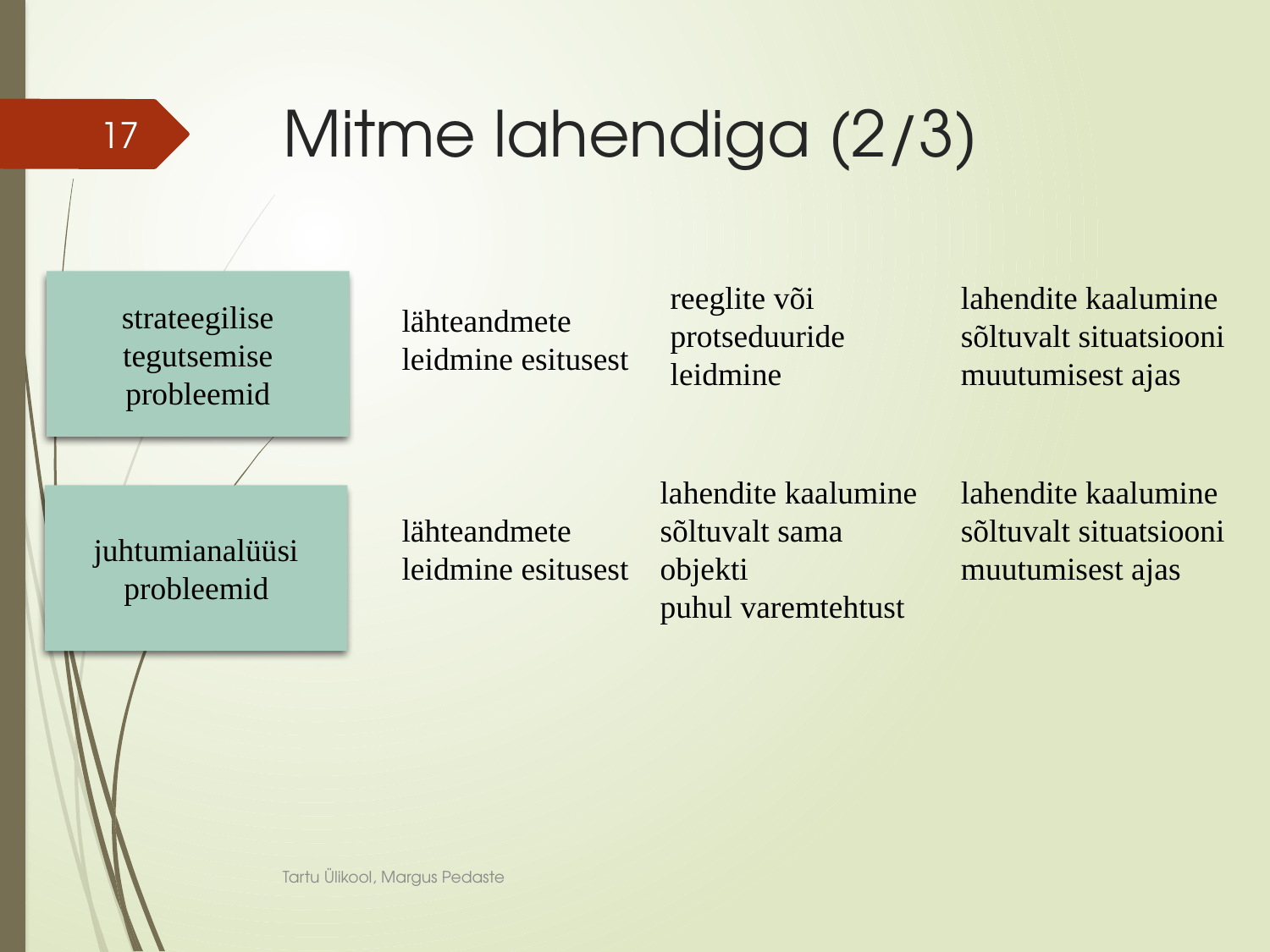

# Mitme lahendiga (2/3)
lahendite kaalumine
sõltuvalt situatsiooni
muutumisest ajas
strateegilise tegutsemise probleemid
reeglite või
protseduuride
leidmine
lähteandmete
leidmine esitusest
lahendite kaalumine
sõltuvalt sama objekti
puhul varemtehtust
lahendite kaalumine
sõltuvalt situatsiooni
muutumisest ajas
juhtumianalüüsi probleemid
lähteandmete
leidmine esitusest
Tartu Ülikool, Margus Pedaste
17